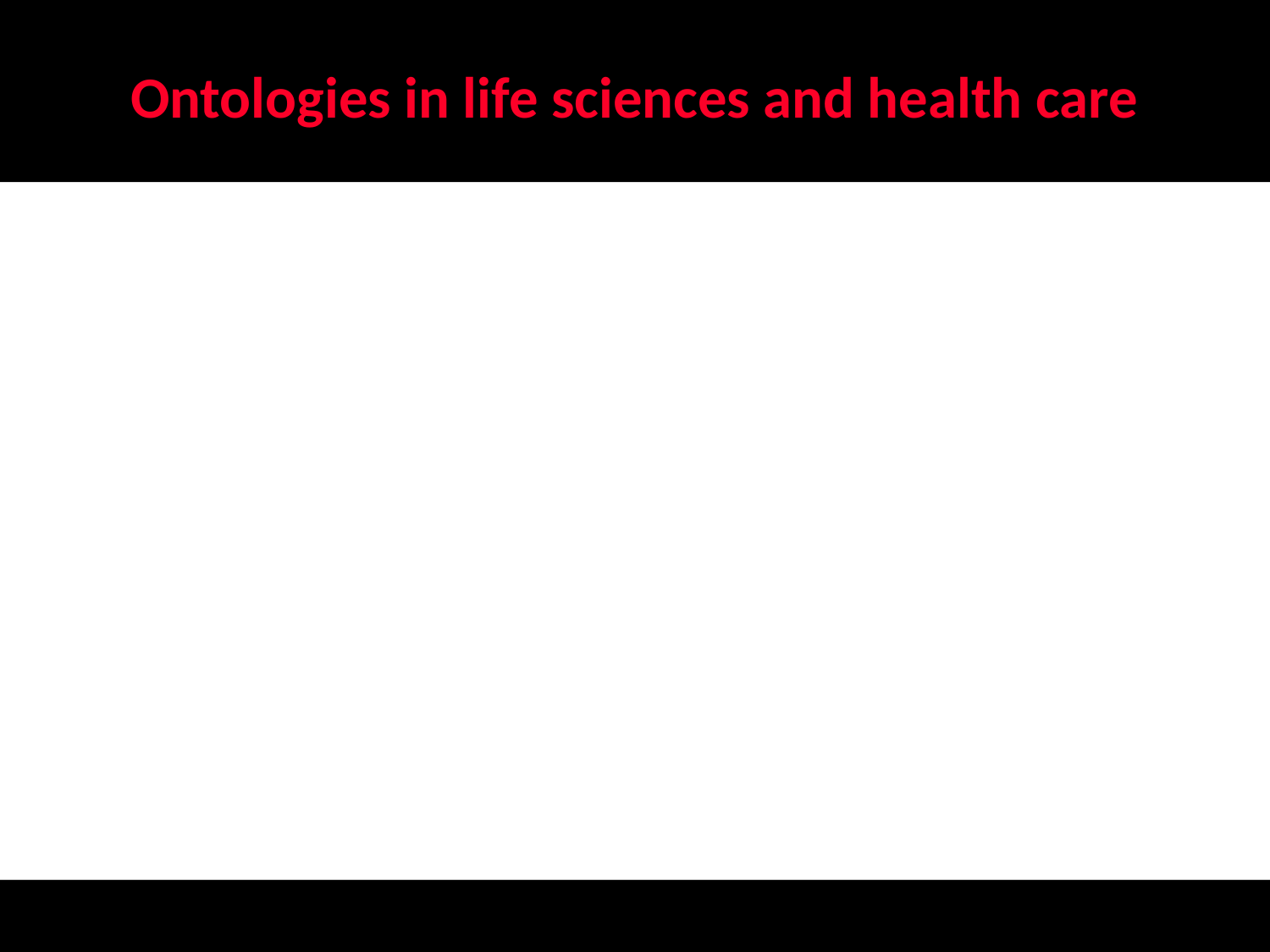

# Ontologies in life sciences and health care